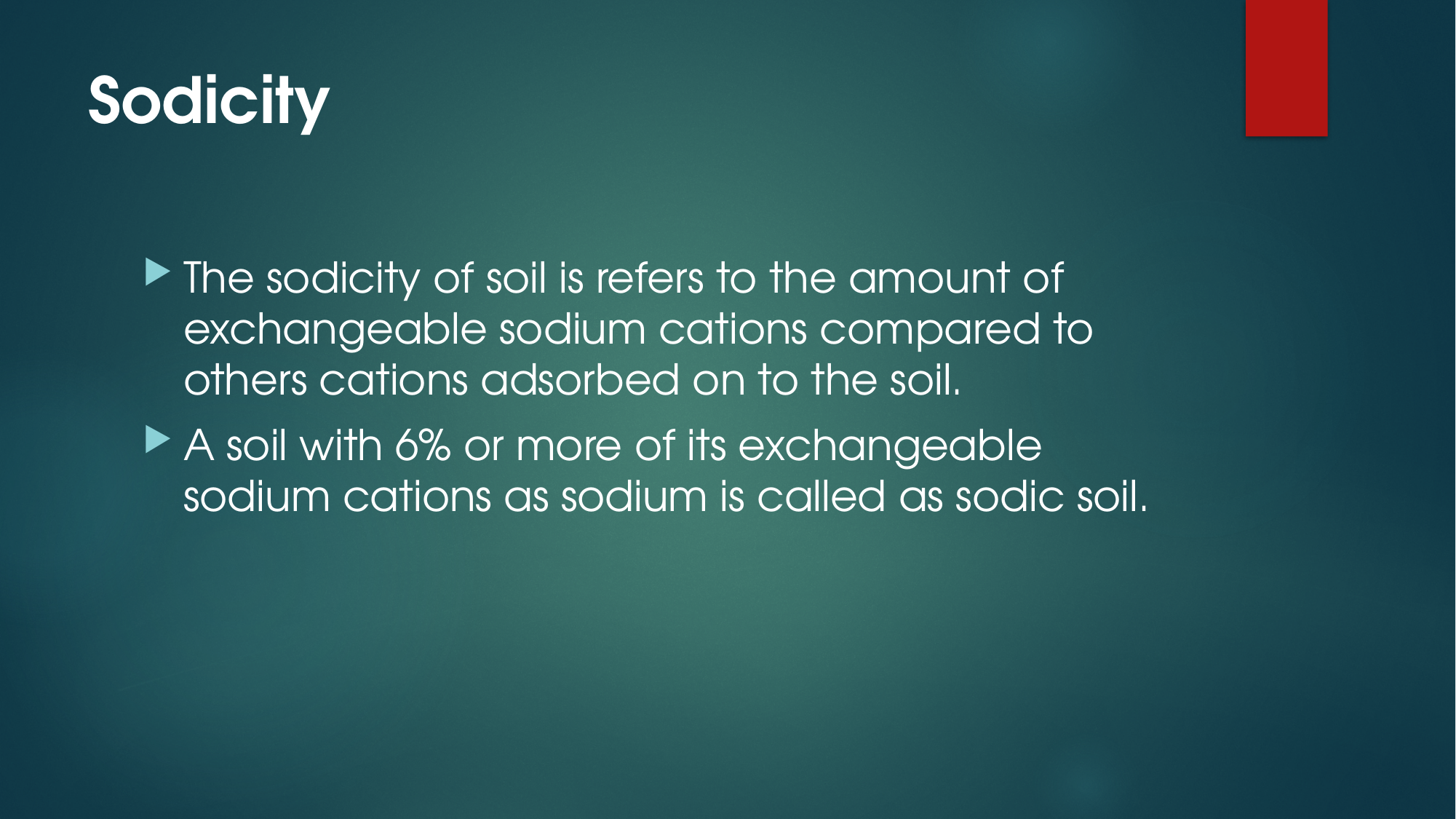

# Sodicity
The sodicity of soil is refers to the amount of exchangeable sodium cations compared to others cations adsorbed on to the soil.
A soil with 6% or more of its exchangeable sodium cations as sodium is called as sodic soil.